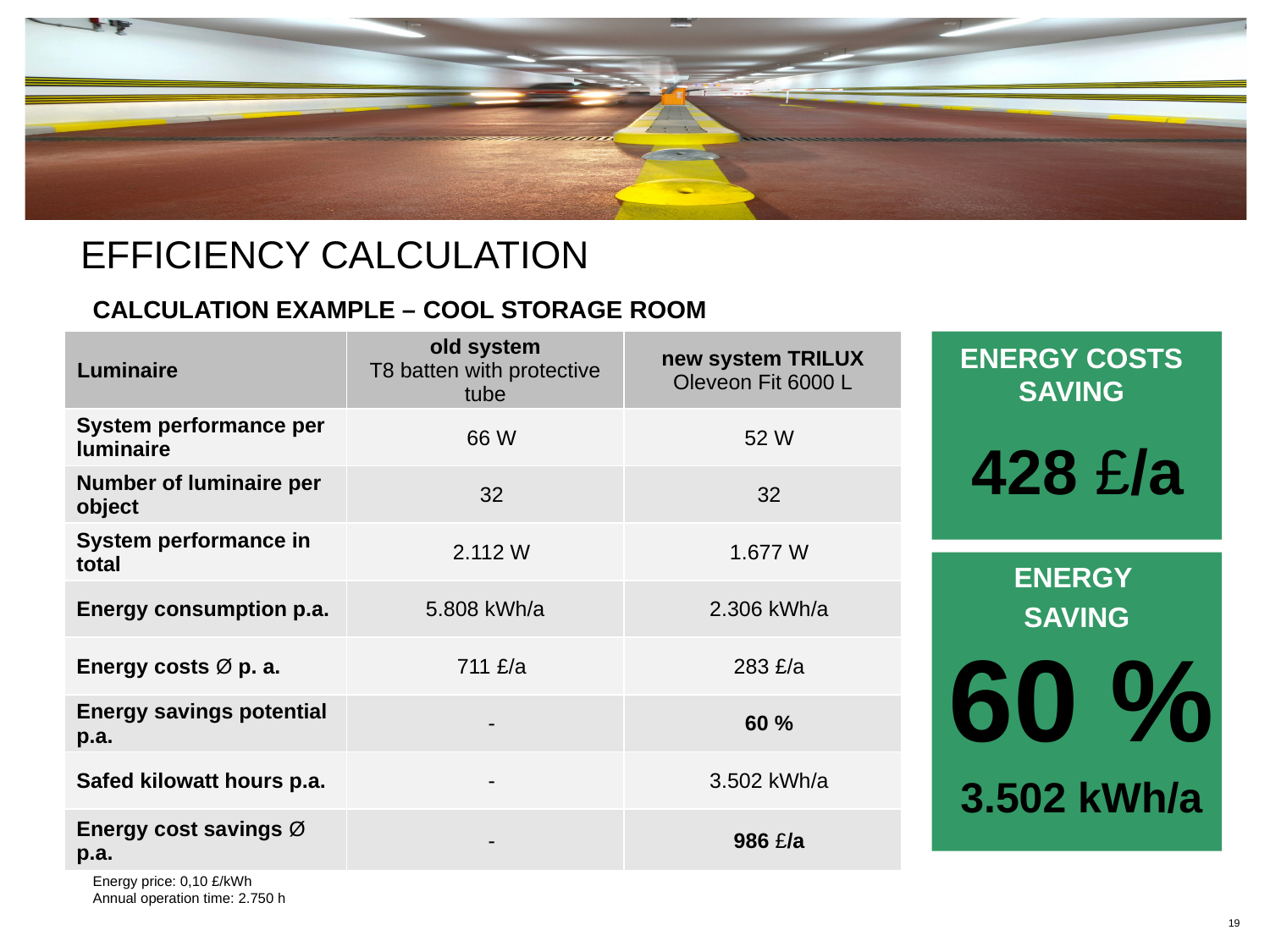

EFFICIENCY CALCULATION

CALCULATION EXAMPLE – cool storage room
| Luminaire | old system T8 batten with protective tube | new system TRILUX Oleveon Fit 6000 L |
| --- | --- | --- |
| System performance per luminaire | 66 W | 52 W |
| Number of luminaire per object | 32 | 32 |
| System performance in total | 2.112 W | 1.677 W |
| Energy consumption p.a. | 5.808 kWh/a | 2.306 kWh/a |
| Energy costs Ø p. a. | 711 £/a | 283 £/a |
| Energy savings potential p.a. | - | 60 % |
| Safed kilowatt hours p.a. | - | 3.502 kWh/a |
| Energy cost savings Ø p.a. | - | 986 £/a |

EnergY COSTS SAVING
  428 £/a

EnergY
SAVING
60 %
3.502 kWh/a
Energy price: 0,10 £/kWh
Annual operation time: 2.750 h